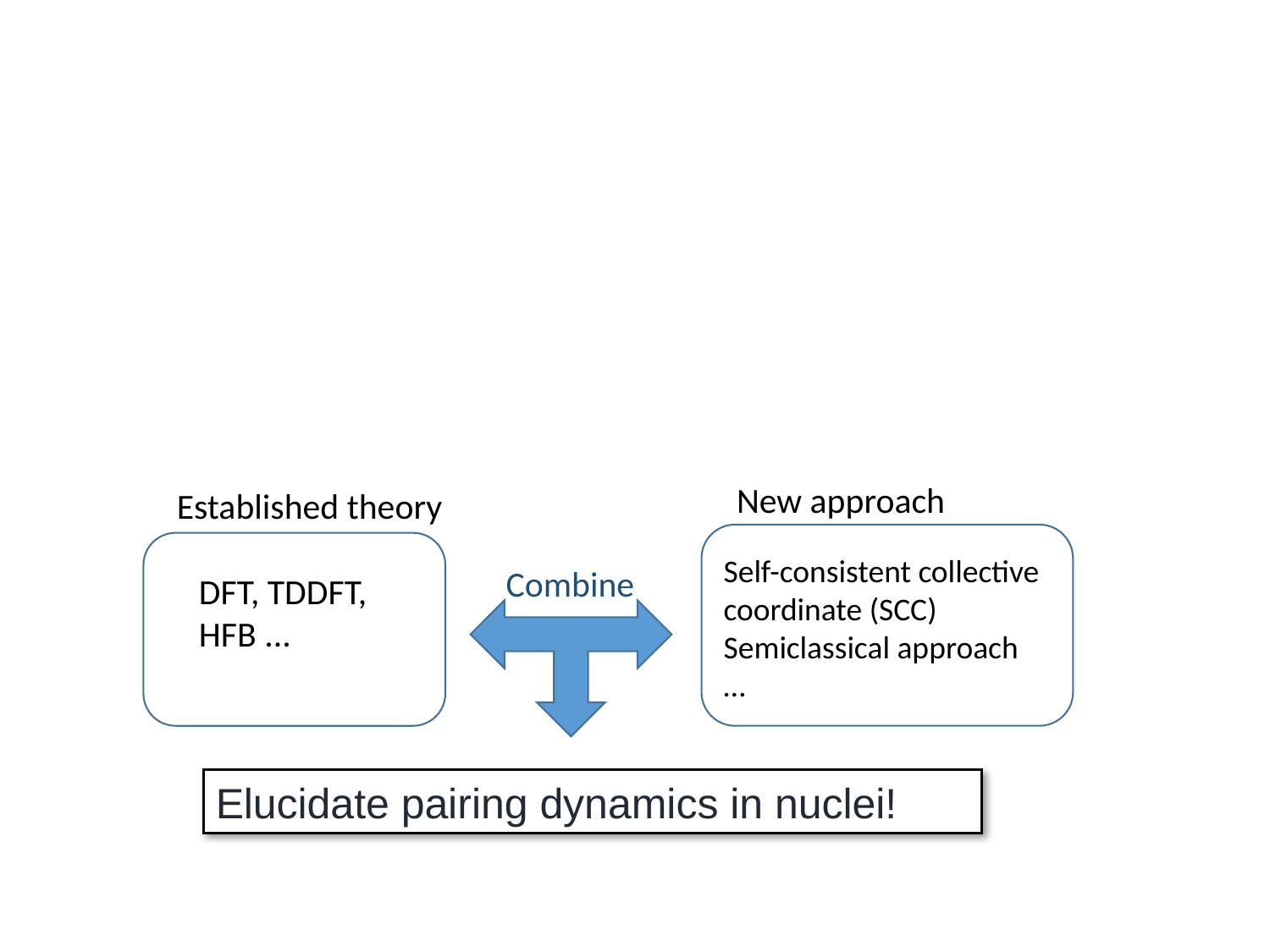

#

 New approach
Established theory

Self-consistent collective coordinate (SCC)
Semiclassical approach
…
Combine
DFT, TDDFT,
HFB ...

Elucidate pairing dynamics in nuclei!